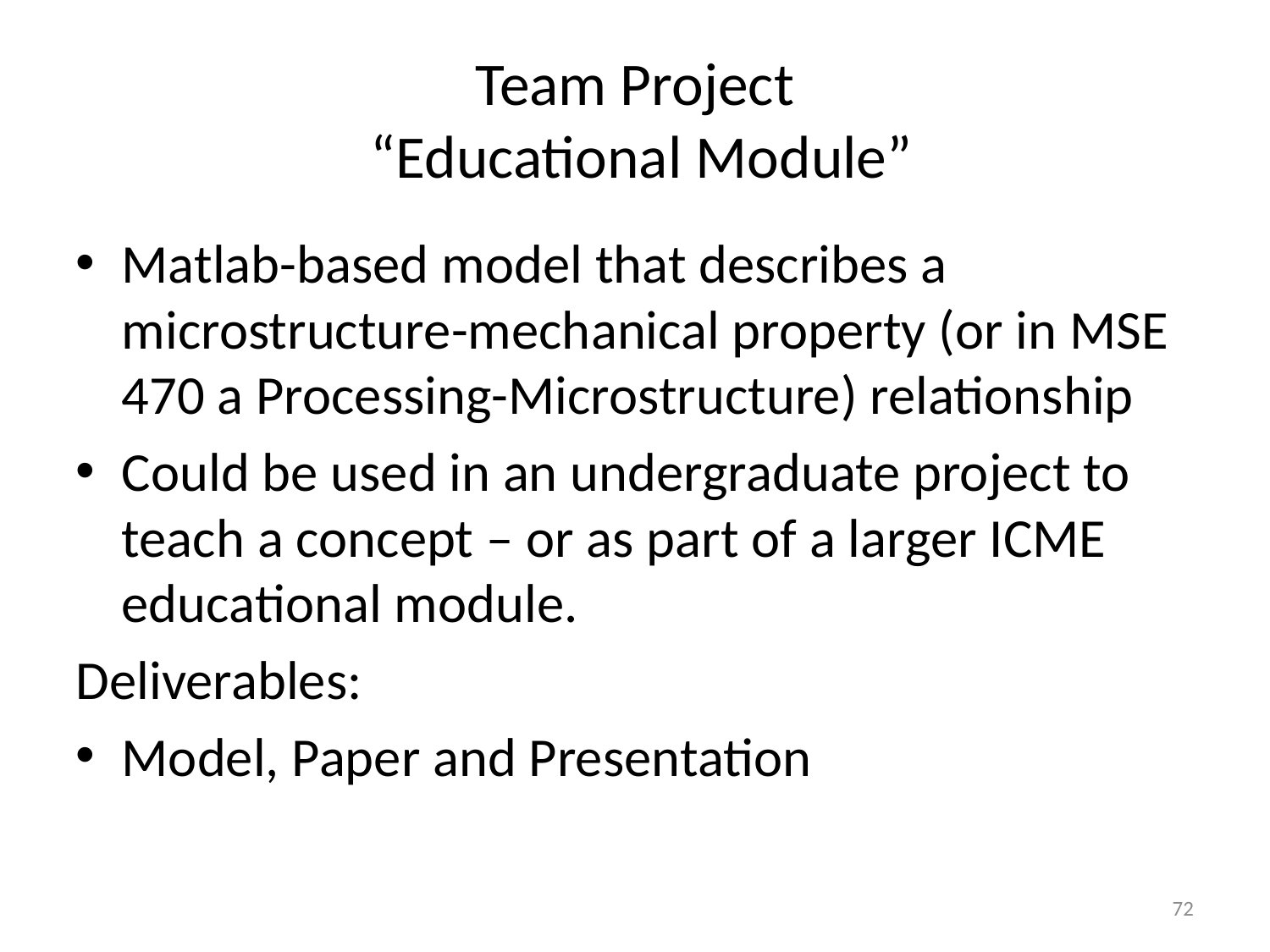

# Team Project “Educational Module”
Matlab-based model that describes a microstructure-mechanical property (or in MSE 470 a Processing-Microstructure) relationship
Could be used in an undergraduate project to teach a concept – or as part of a larger ICME educational module.
Deliverables:
Model, Paper and Presentation
72